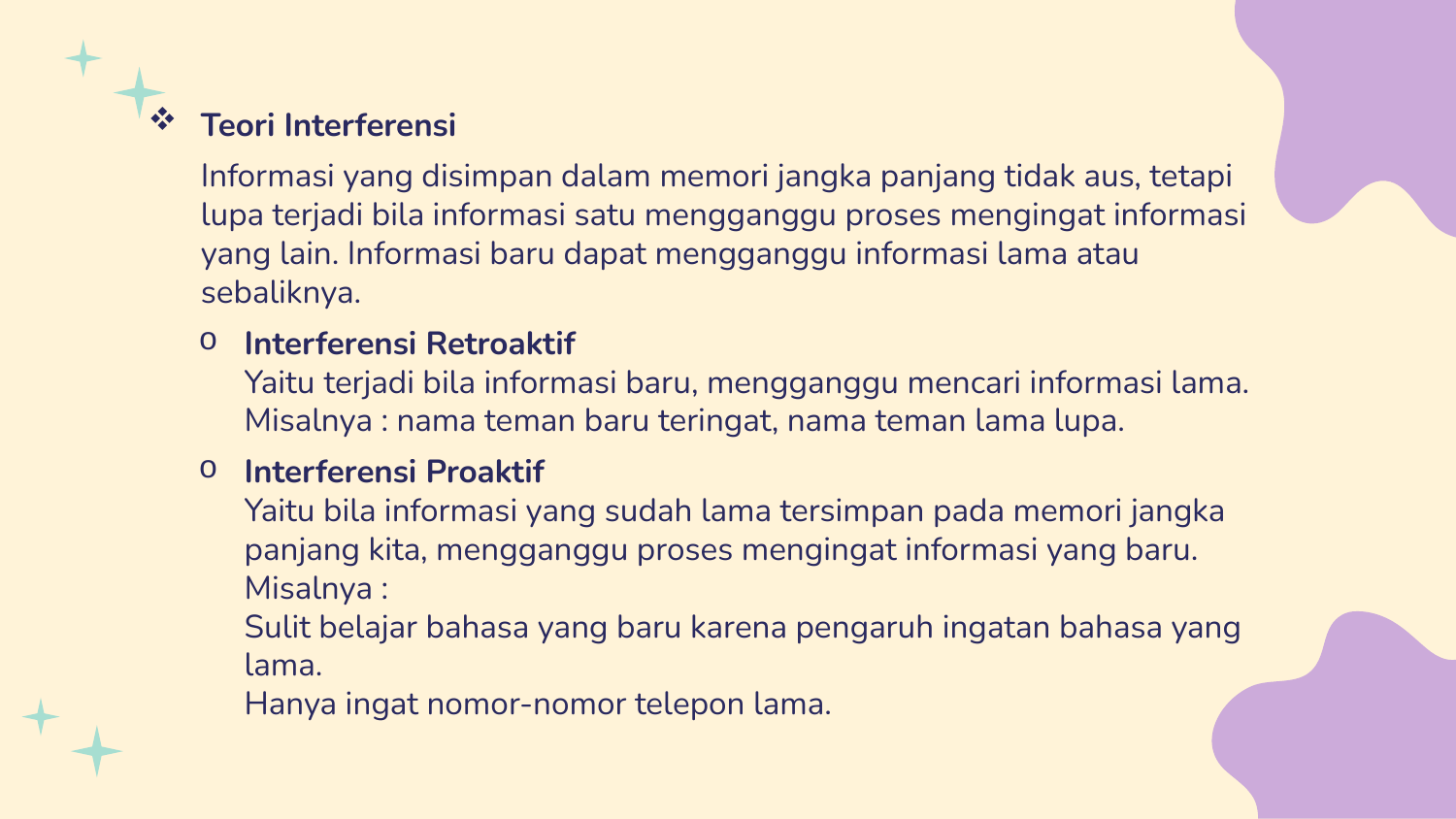

Teori Interferensi
Informasi yang disimpan dalam memori jangka panjang tidak aus, tetapi lupa terjadi bila informasi satu mengganggu proses mengingat informasi yang lain. Informasi baru dapat mengganggu informasi lama atau sebaliknya.
Interferensi Retroaktif
Yaitu terjadi bila informasi baru, mengganggu mencari informasi lama.
Misalnya : nama teman baru teringat, nama teman lama lupa.
Interferensi Proaktif
Yaitu bila informasi yang sudah lama tersimpan pada memori jangka panjang kita, mengganggu proses mengingat informasi yang baru.
Misalnya :
Sulit belajar bahasa yang baru karena pengaruh ingatan bahasa yang lama.
Hanya ingat nomor-nomor telepon lama.